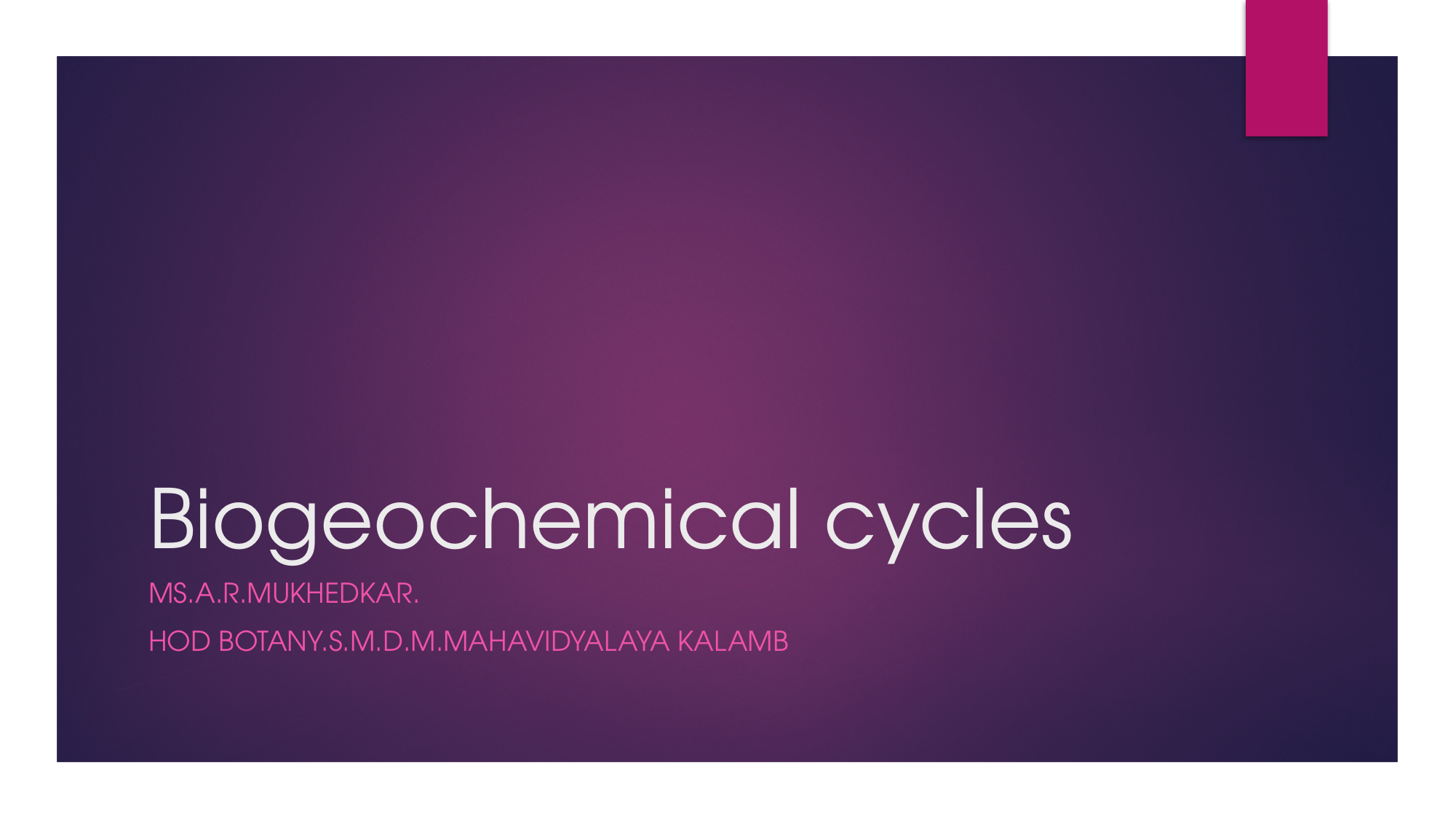

# Biogeochemical cycles
Ms.a.r.mukhedkar.
Hod botany.s.m.d.m.mahavidyalaya kalamb